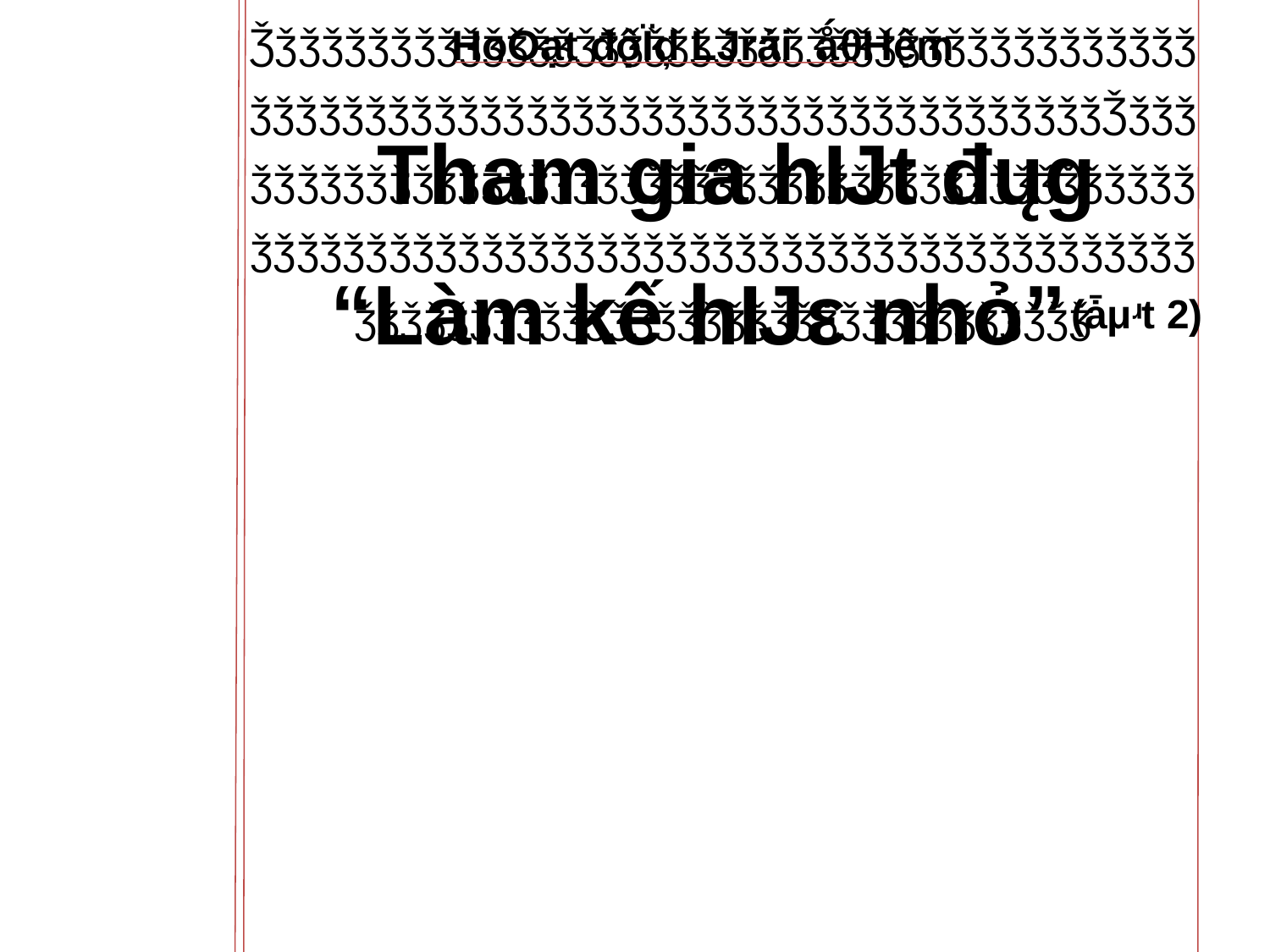

# ǮǯǯǯǯǯǯǯǯǯǯǯǯǯǯǯǯǯǯǯǯǯǯǯǯǯǯǯǯǯǯǯǯǯǯǯǯǯǯǯǯǯǯǯǯǯǯǯǯǯǯǯǯǯǯǯǯǯǯǯǯǯǯǯǯǯǯǯǯǯǯǯǯǯǯǯǯǯǮǯǯǯǯǯǯǯǯǯǯǯǯǯǯǯǯǯǯǯǯǯǯǯǯǯǯǯǯǯǯǯǯǯǯǯǯǯǯǯǯǯǯǯǯǯǯǯǯǯǯǯǯǯǯǯǯǯǯǯǯǯǯǯǯǯǯǯǯǯǯǯǯǯǯǯǯǯǯǯǯǯǯǯǯǯǯǯǯǯǯǯǯǯǯǯǯǯǯǯǯǯǯǯǯǯǯǯǯǯǯǯǯǯǯǯǯǯ
HoΟạt độΪḑ Ǉrải  ǻθΗệm
 Tham gia hĲt đųg
“Làm kế hĲε nhỏ”
(ǡμʴt 2)